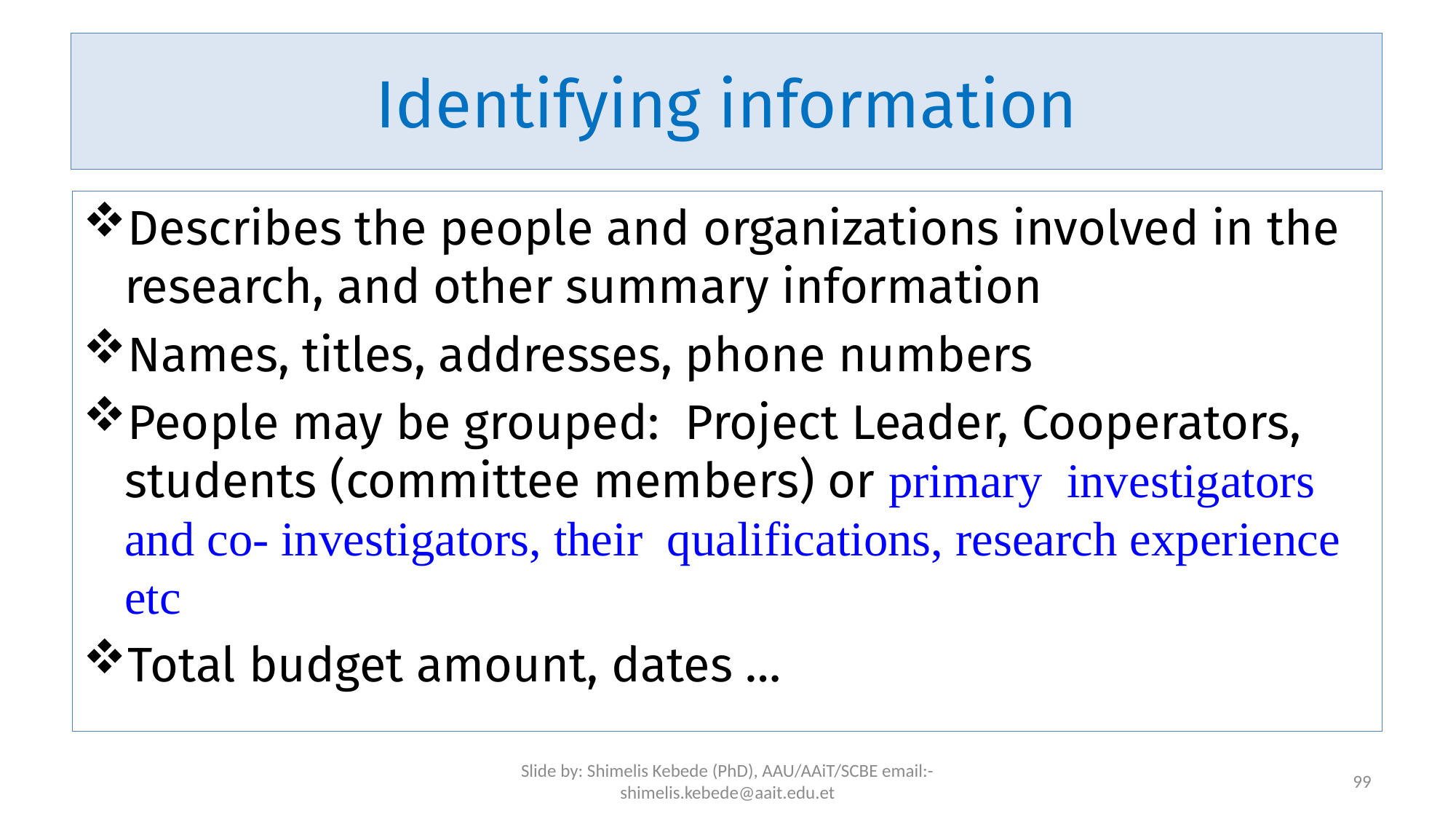

# Identifying information
Describes the people and organizations involved in the research, and other summary information
Names, titles, addresses, phone numbers
People may be grouped:  Project Leader, Cooperators, students (committee members) or primary  investigators and co- investigators, their  qualifications, research experience etc
Total budget amount, dates …

Slide by: Shimelis Kebede (PhD), AAU/AAiT/SCBE email:-shimelis.kebede@aait.edu.et
99